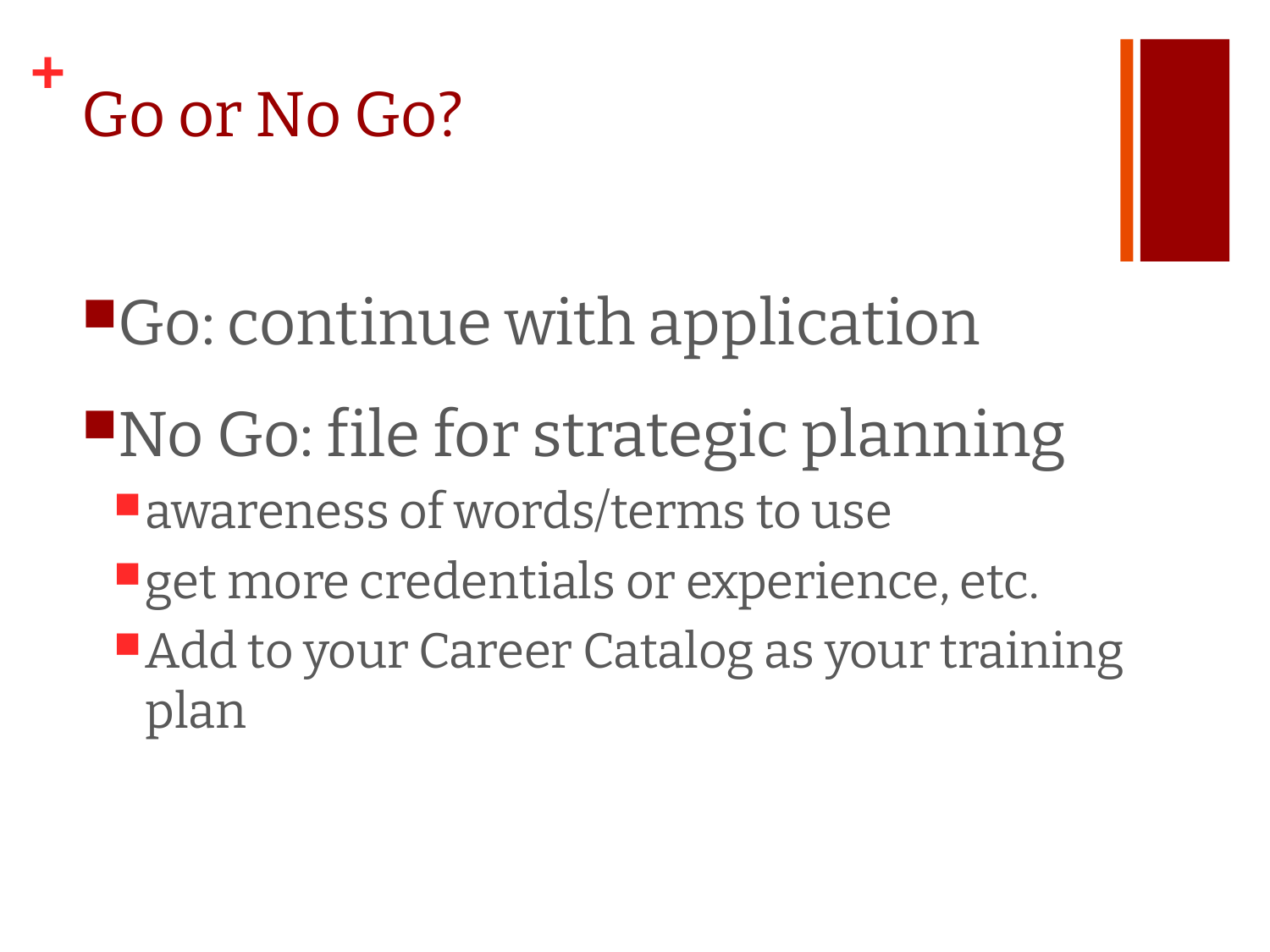

# Go or No Go?
Go: continue with application
No Go: file for strategic planning
awareness of words/terms to use
get more credentials or experience, etc.
Add to your Career Catalog as your training plan